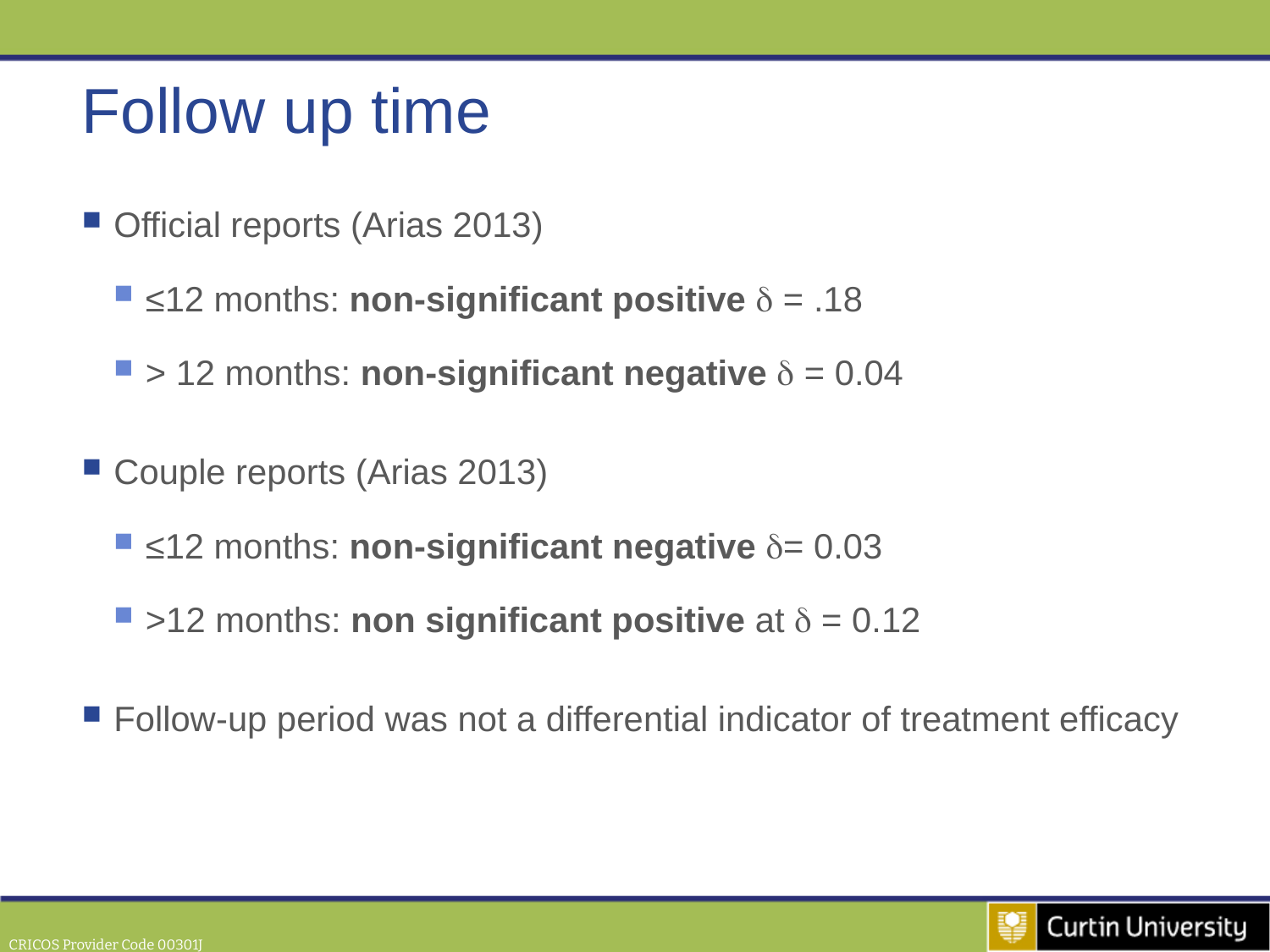

# Follow up time
Official reports (Arias 2013)
≤12 months: non-significant positive δ = .18
> 12 months: non-significant negative δ = 0.04
Couple reports (Arias 2013)
≤12 months: non-significant negative δ= 0.03
>12 months: non significant positive at δ = 0.12
Follow-up period was not a differential indicator of treatment efficacy